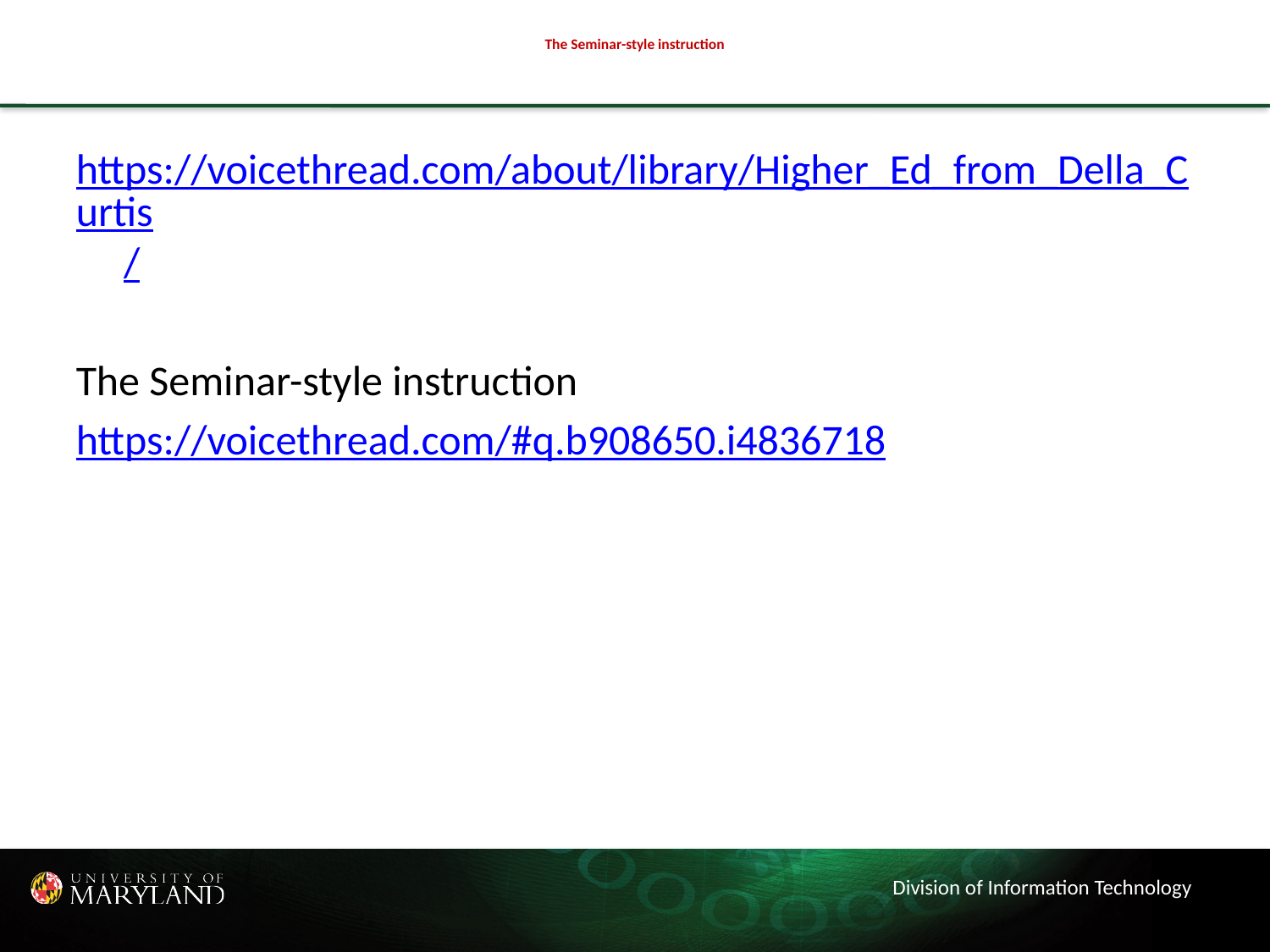

# The Seminar-style instruction
https://voicethread.com/about/library/Higher_Ed_from_Della_Curtis/

The Seminar-style instruction
https://voicethread.com/#q.b908650.i4836718